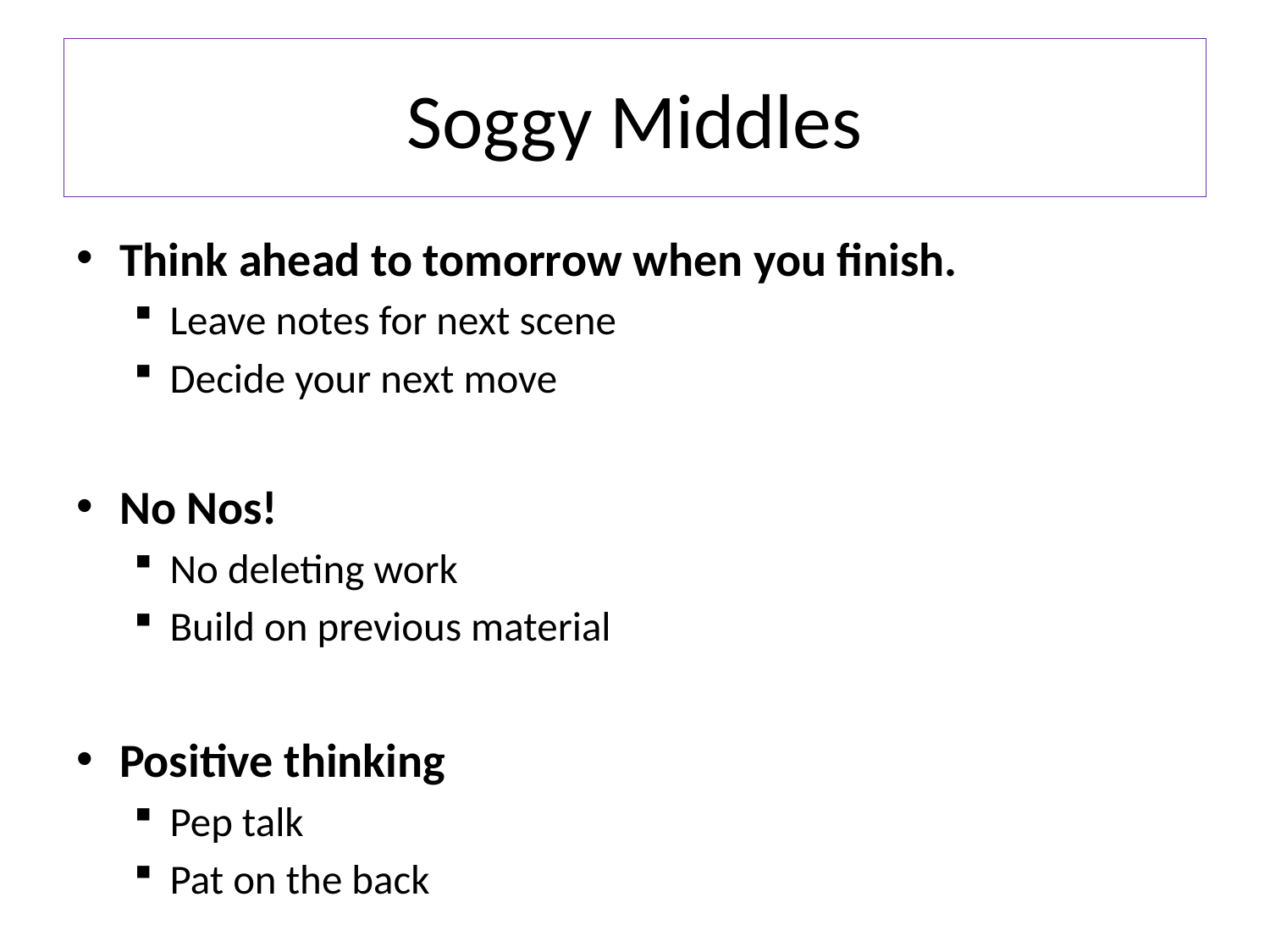

# Soggy Middles
Think ahead to tomorrow when you finish.
Leave notes for next scene
Decide your next move

No Nos!
No deleting work
Build on previous material

Positive thinking
Pep talk
Pat on the back